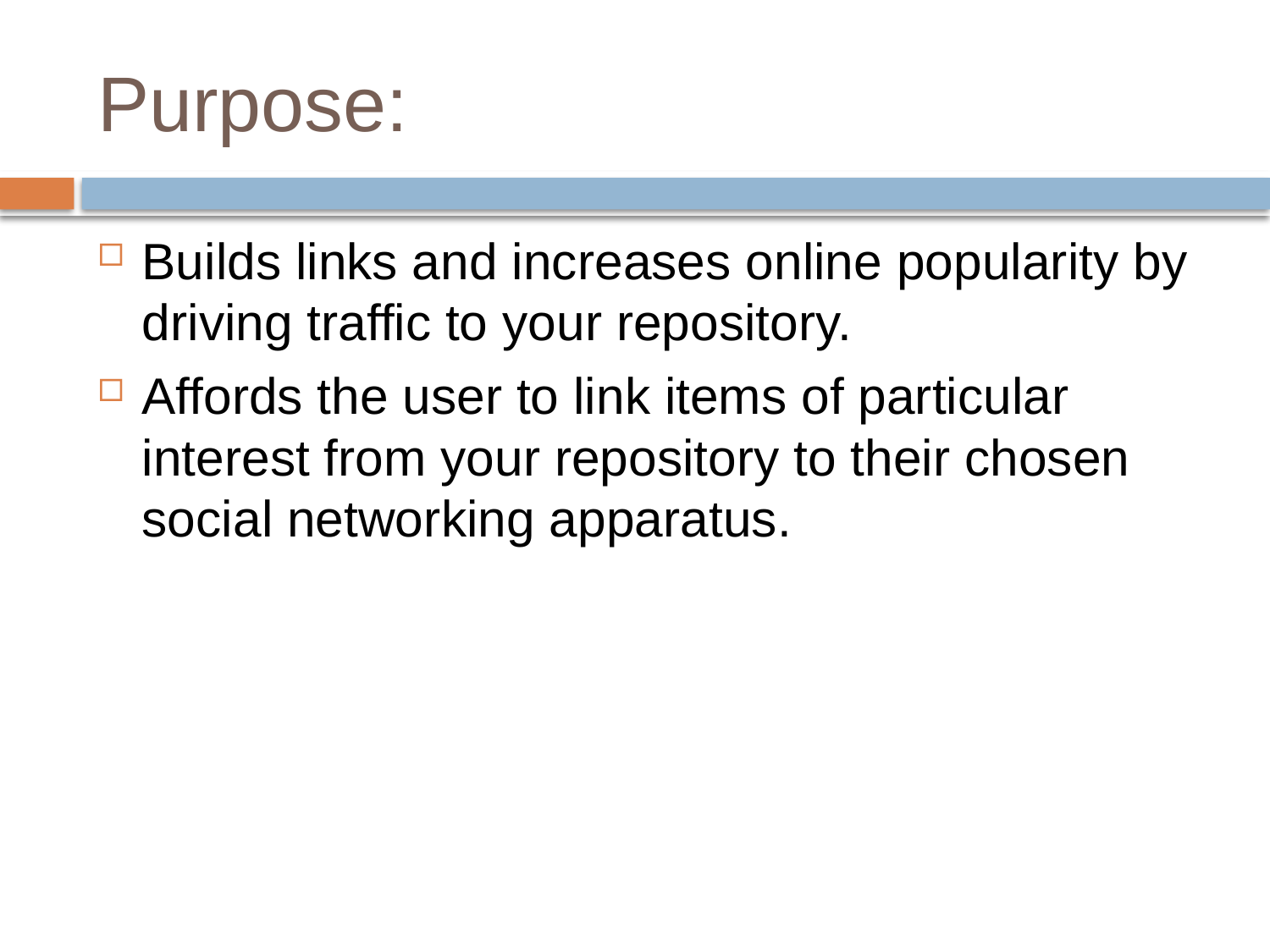

# Purpose:
Builds links and increases online popularity by driving traffic to your repository.
Affords the user to link items of particular interest from your repository to their chosen social networking apparatus.